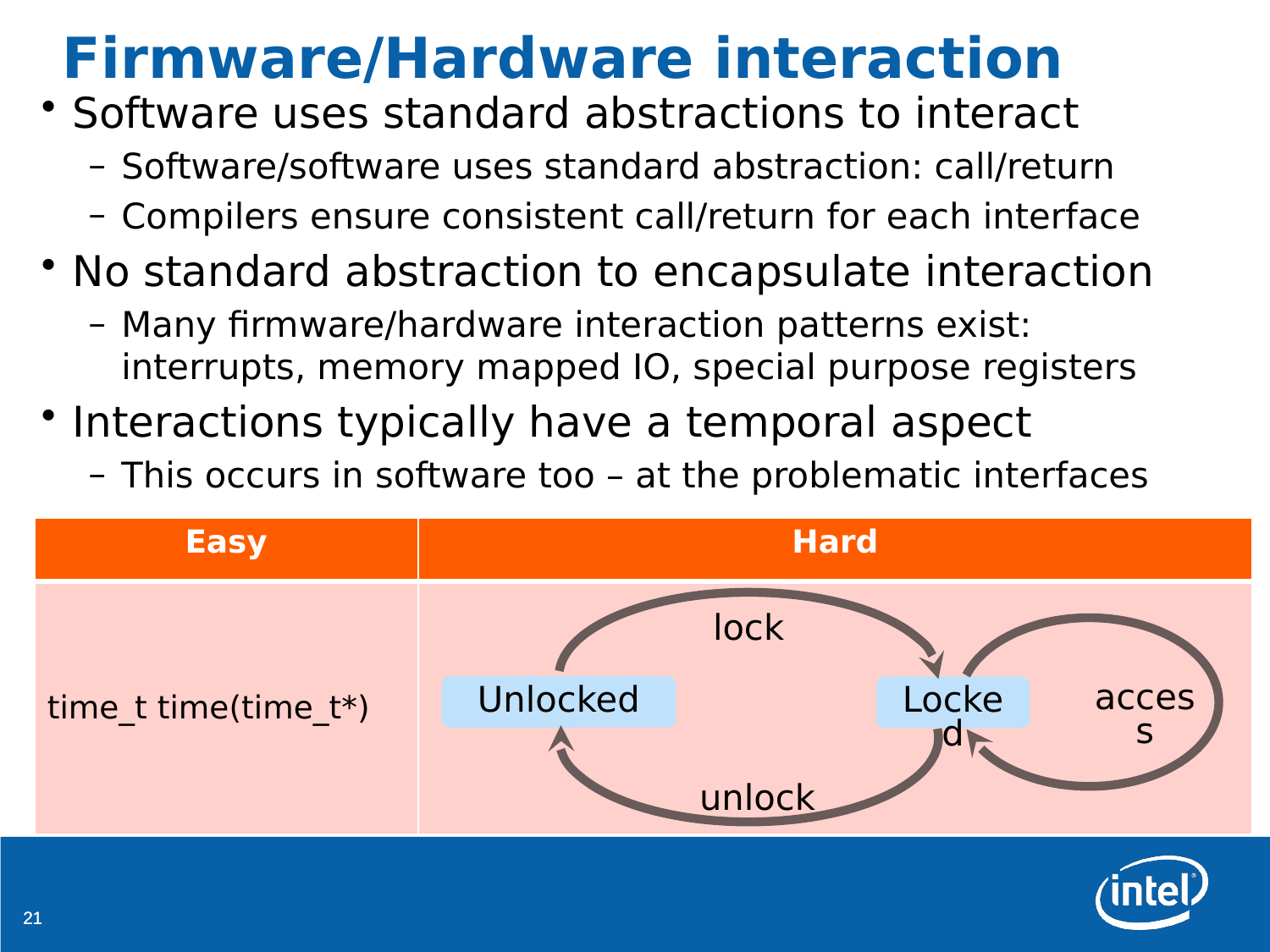

# Firmware/Hardware interaction
Software uses standard abstractions to interact
Software/software uses standard abstraction: call/return
Compilers ensure consistent call/return for each interface
No standard abstraction to encapsulate interaction
Many firmware/hardware interaction patterns exist: interrupts, memory mapped IO, special purpose registers
Interactions typically have a temporal aspect
This occurs in software too – at the problematic interfaces

| Easy | Hard |
| --- | --- |
| time\_t time(time\_t\*) |  |

lock

Unlocked
access
Locked
unlock